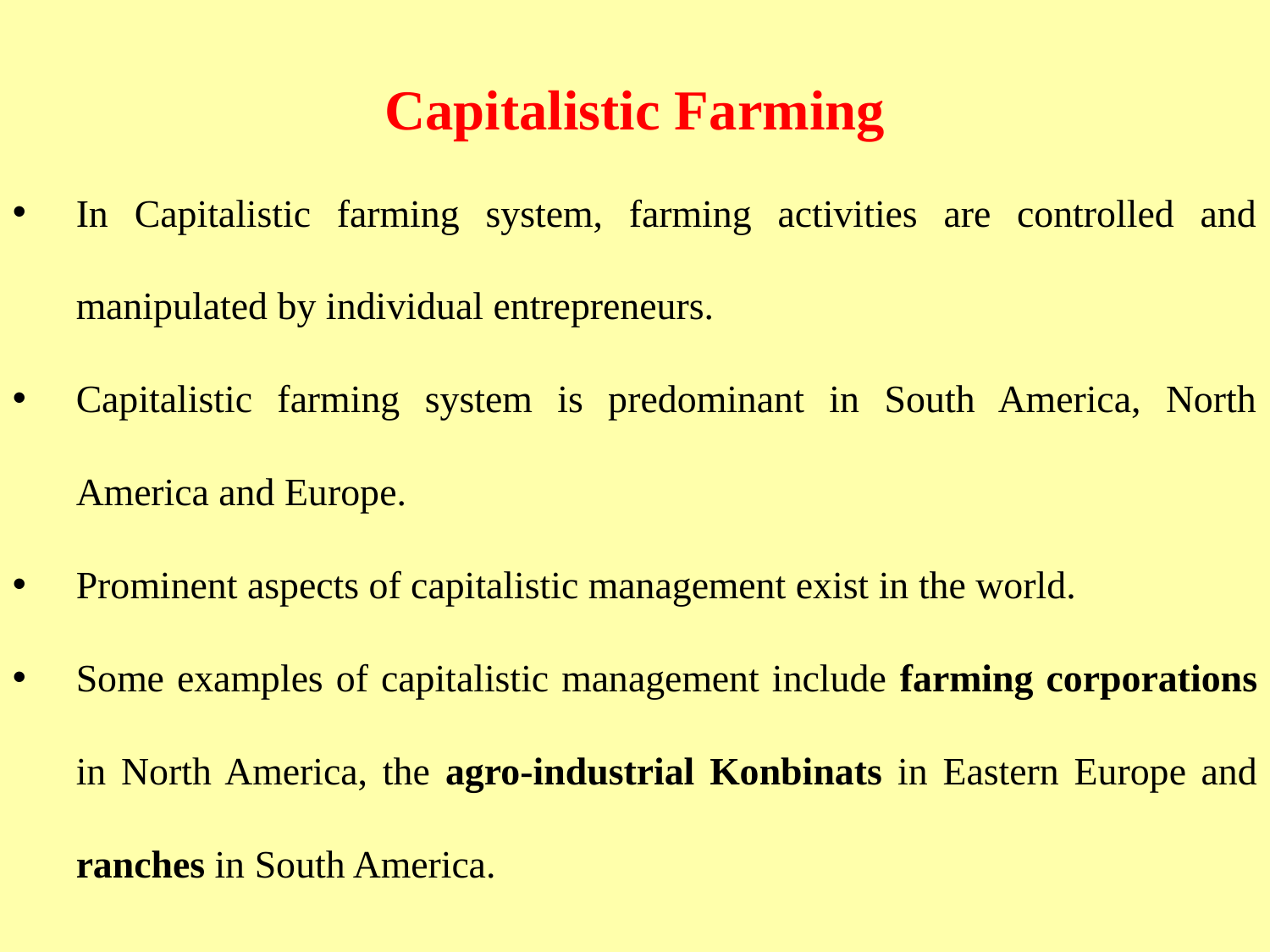

Capitalistic Farming
In Capitalistic farming system, farming activities are controlled and manipulated by individual entrepreneurs.
Capitalistic farming system is predominant in South America, North America and Europe.
Prominent aspects of capitalistic management exist in the world.
Some examples of capitalistic management include farming corporations in North America, the agro-industrial Konbinats in Eastern Europe and ranches in South America.